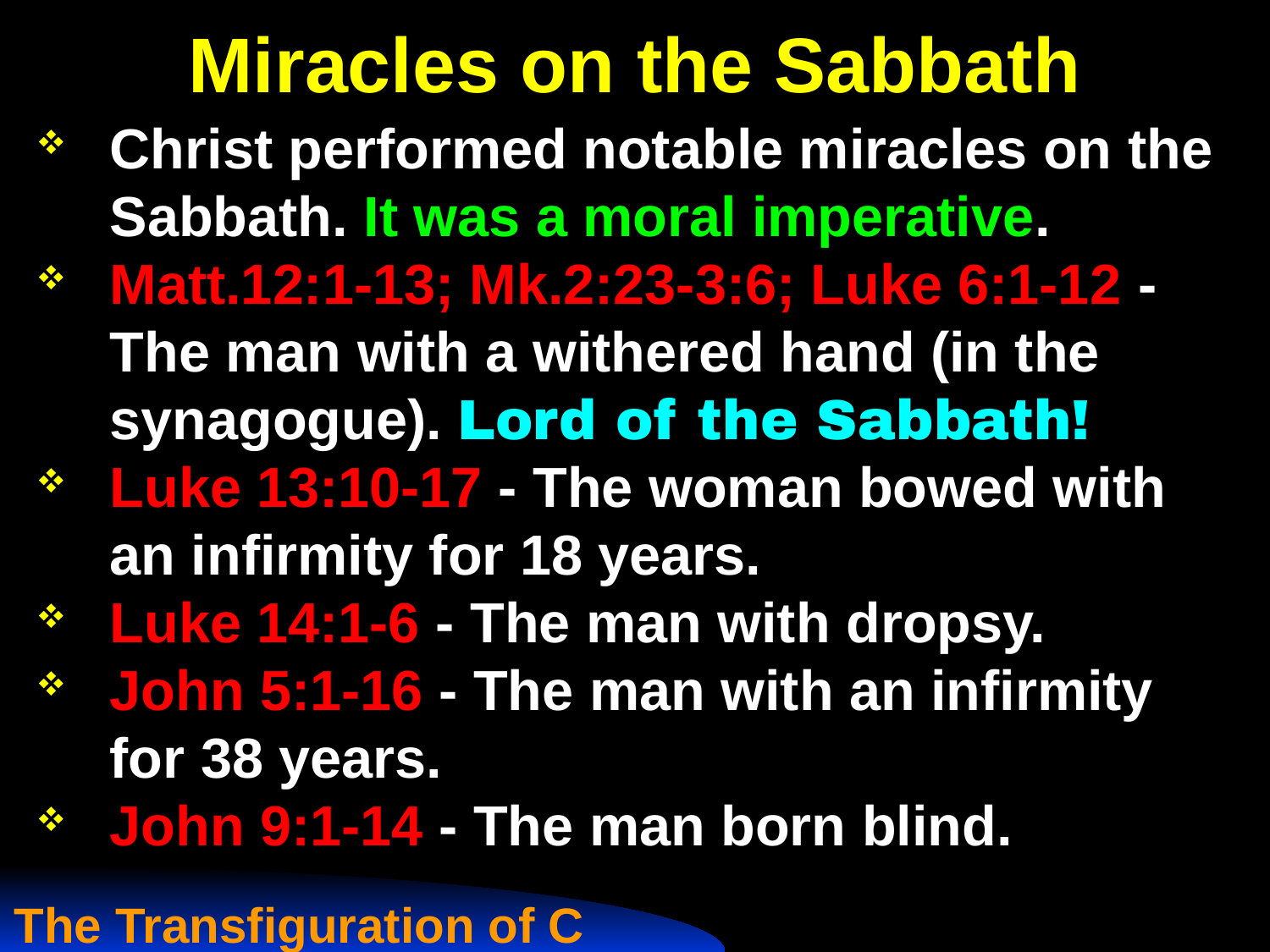

# Miracles on the Sabbath
Christ performed notable miracles on the Sabbath. It was a moral imperative.
Matt.12:1-13; Mk.2:23-3:6; Luke 6:1-12 - The man with a withered hand (in the synagogue). Lord of the Sabbath!
Luke 13:10-17 - The woman bowed with an infirmity for 18 years.
Luke 14:1-6 - The man with dropsy.
John 5:1-16 - The man with an infirmity for 38 years.
John 9:1-14 - The man born blind.

The Transfiguration of Christ